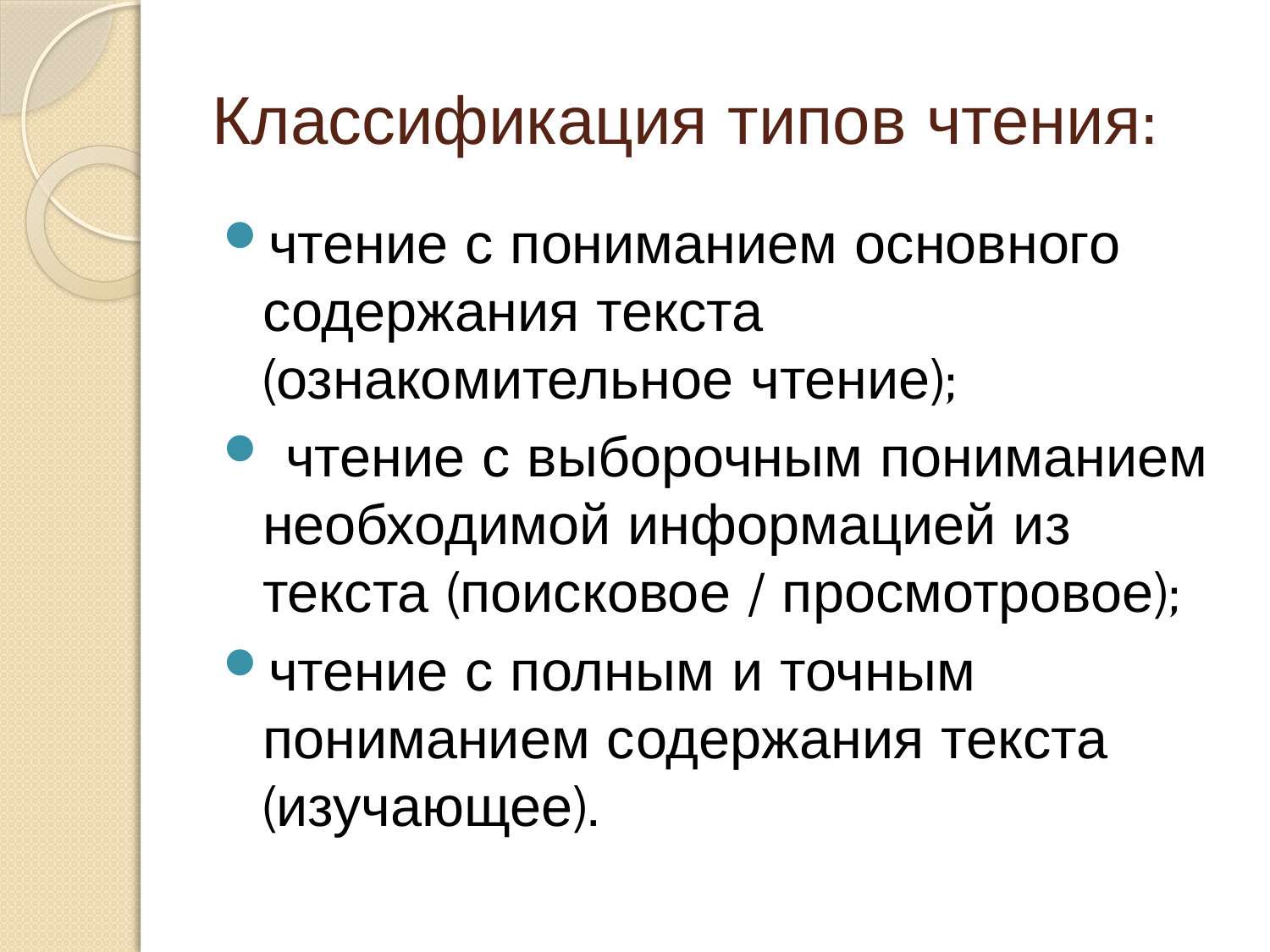

# Классификация типов чтения:
чтение с пониманием основного содержания текста (ознакомительное чтение);
 чтение с выборочным пониманием необходимой информацией из текста (поисковое / просмотровое);
чтение с полным и точным пониманием содержания текста (изучающее).